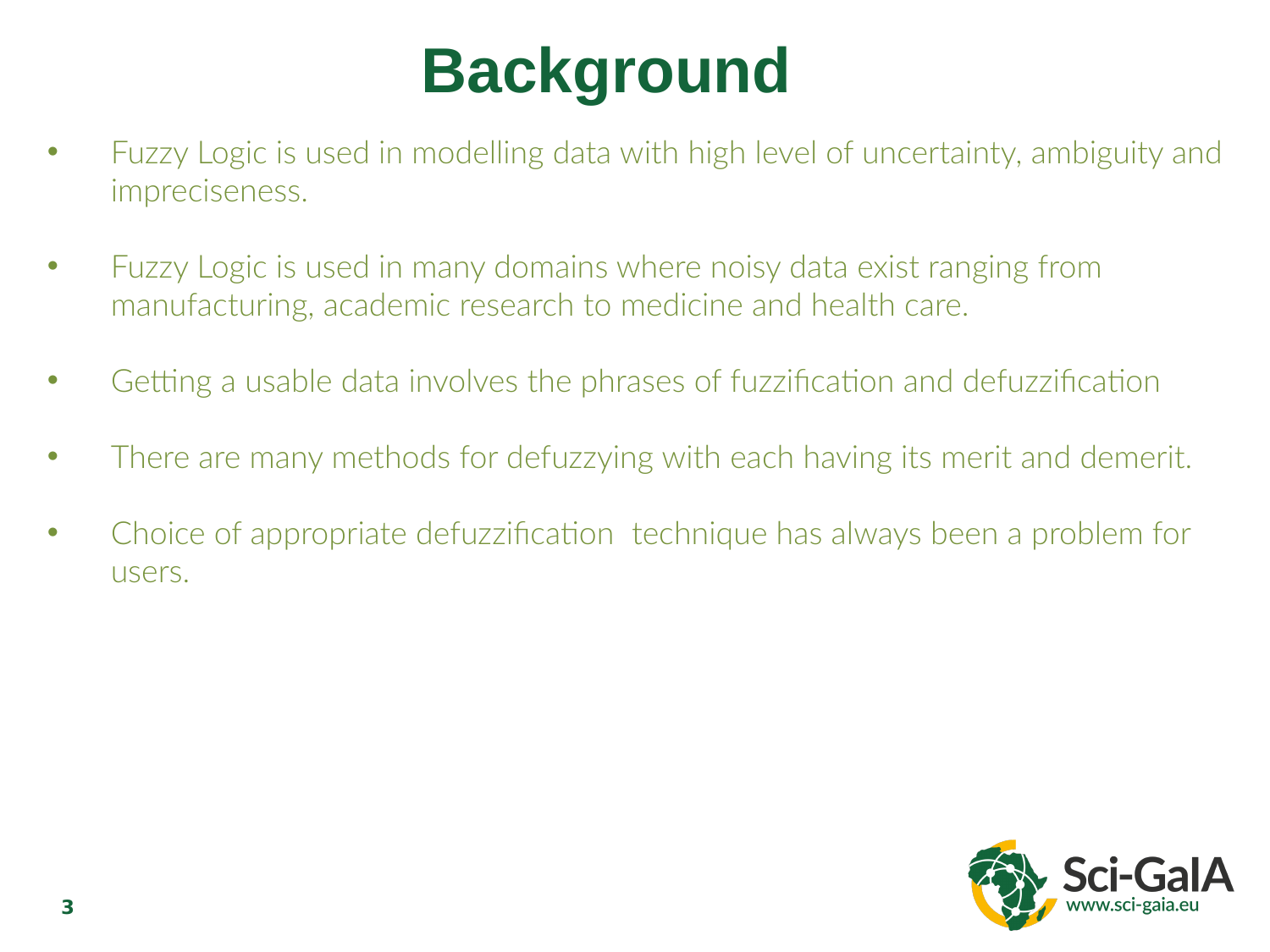

Background
Fuzzy Logic is used in modelling data with high level of uncertainty, ambiguity and impreciseness.

Fuzzy Logic is used in many domains where noisy data exist ranging from manufacturing, academic research to medicine and health care.

Getting a usable data involves the phrases of fuzzification and defuzzification

There are many methods for defuzzying with each having its merit and demerit.

Choice of appropriate defuzzification  technique has always been a problem for users.

3